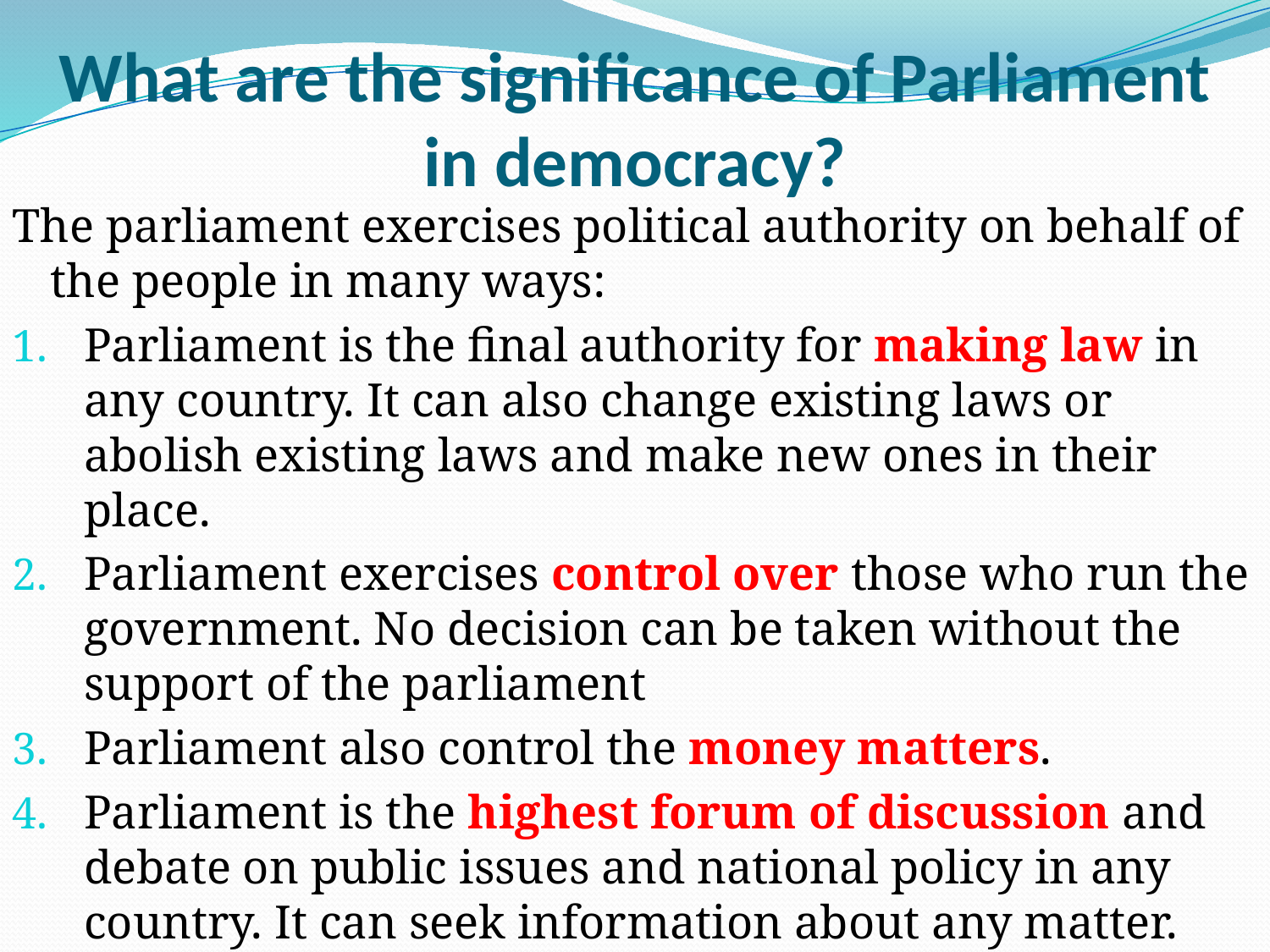

# What are the significance of Parliament in democracy?
The parliament exercises political authority on behalf of the people in many ways:
Parliament is the final authority for making law in any country. It can also change existing laws or abolish existing laws and make new ones in their place.
Parliament exercises control over those who run the government. No decision can be taken without the support of the parliament
Parliament also control the money matters.
Parliament is the highest forum of discussion and debate on public issues and national policy in any country. It can seek information about any matter.